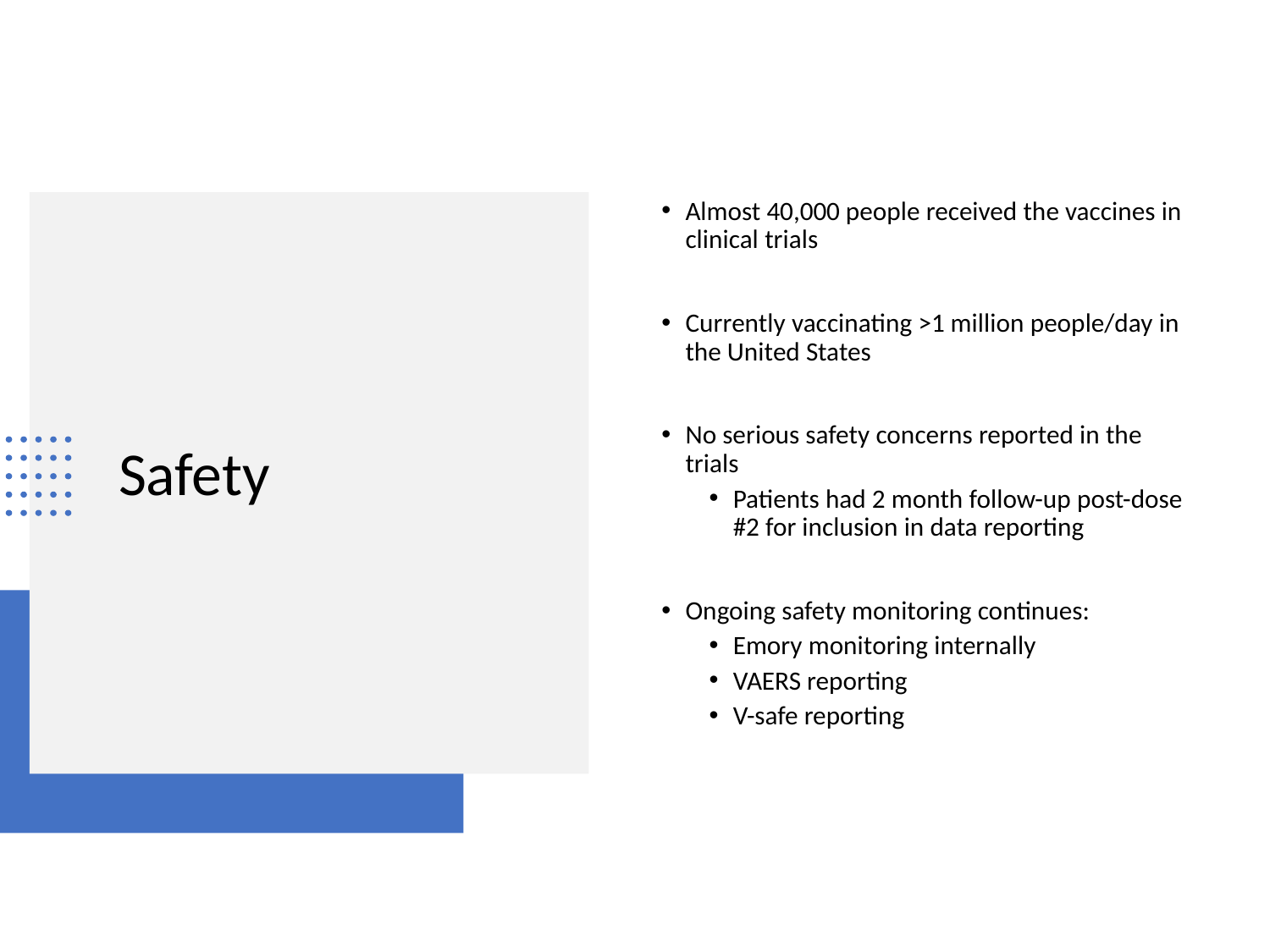

Almost 40,000 people received the vaccines in clinical trials

Currently vaccinating >1 million people/day in the United States

No serious safety concerns reported in the trials
Patients had 2 month follow-up post-dose #2 for inclusion in data reporting

Ongoing safety monitoring continues:
Emory monitoring internally
VAERS reporting
V-safe reporting

# Safety